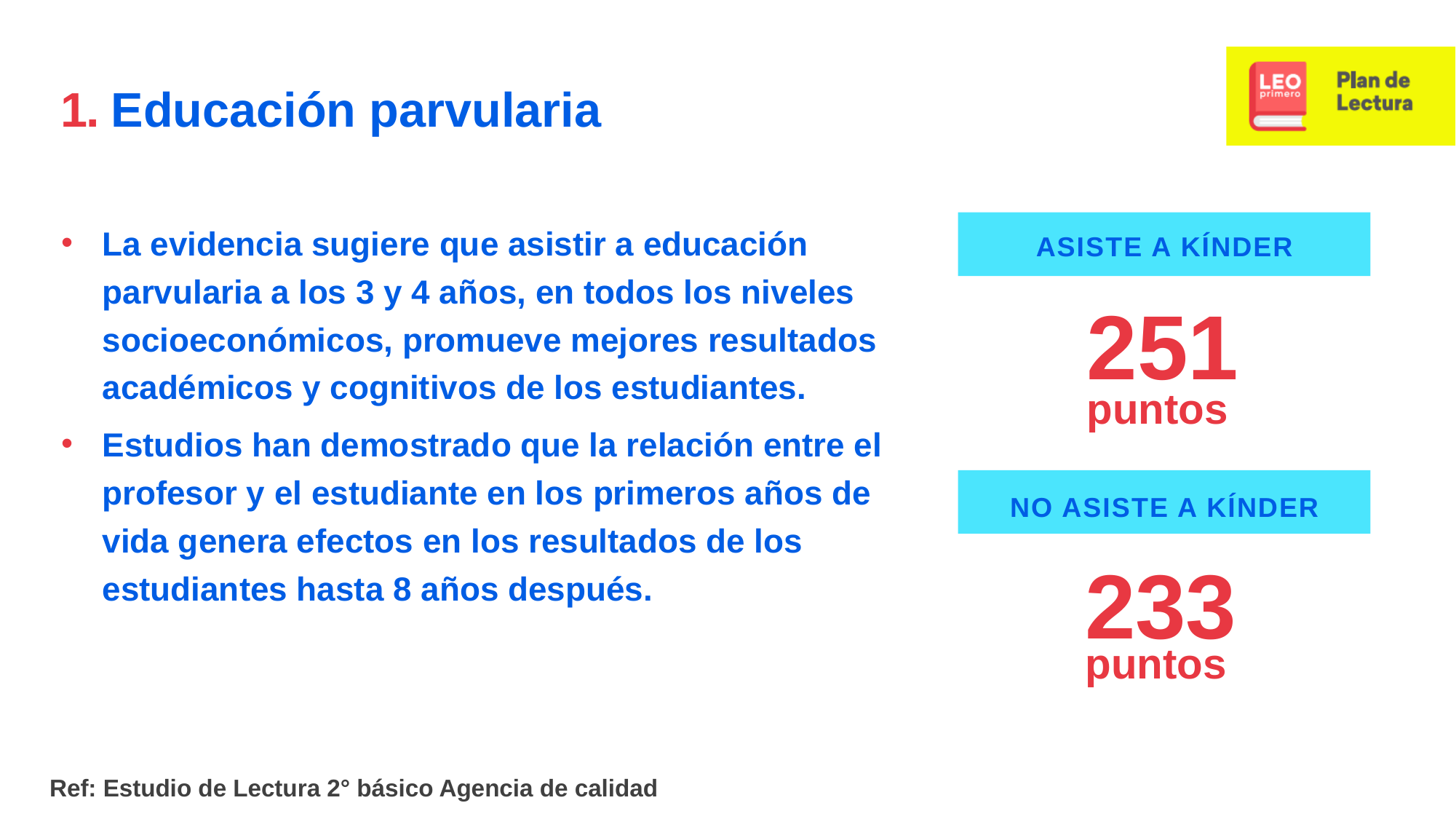

# 1. Educación parvularia

La evidencia sugiere que asistir a educación parvularia a los 3 y 4 años, en todos los niveles socioeconómicos, promueve mejores resultados académicos y cognitivos de los estudiantes.
Estudios han demostrado que la relación entre el profesor y el estudiante en los primeros años de vida genera efectos en los resultados de los estudiantes hasta 8 años después.

ASISTE A KÍNDER
251
puntos

NO ASISTE A KÍNDER
 233
puntos
Ref: Estudio de Lectura 2° básico Agencia de calidad